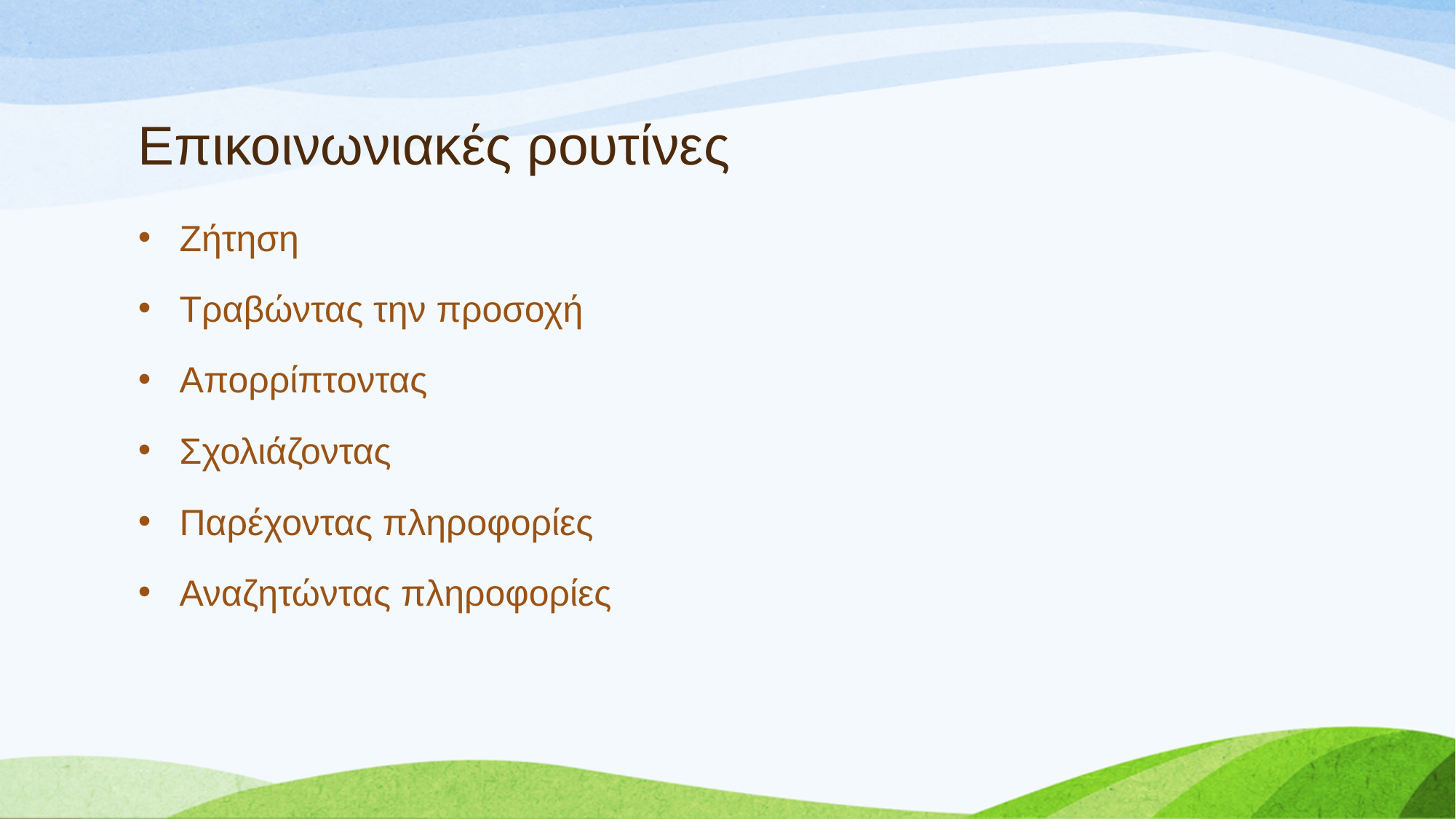

# Επικοινωνιακές ρουτίνες
Ζήτηση
Τραβώντας την προσοχή
Απορρίπτοντας
Σχολιάζοντας
Παρέχοντας πληροφορίες
Αναζητώντας πληροφορίες